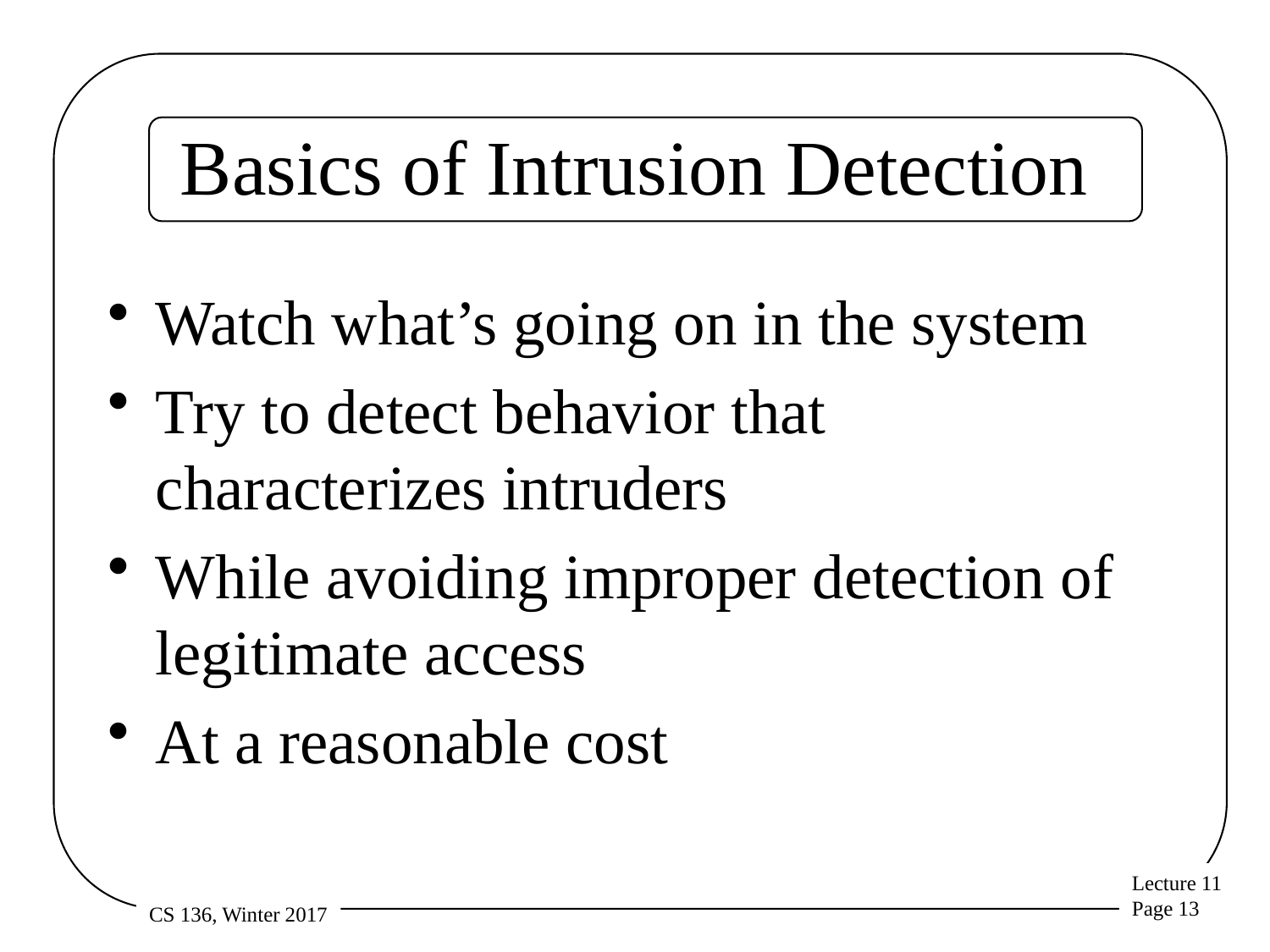

# Basics of Intrusion Detection

Watch what’s going on in the system
Try to detect behavior that characterizes intruders
While avoiding improper detection of legitimate access
At a reasonable cost